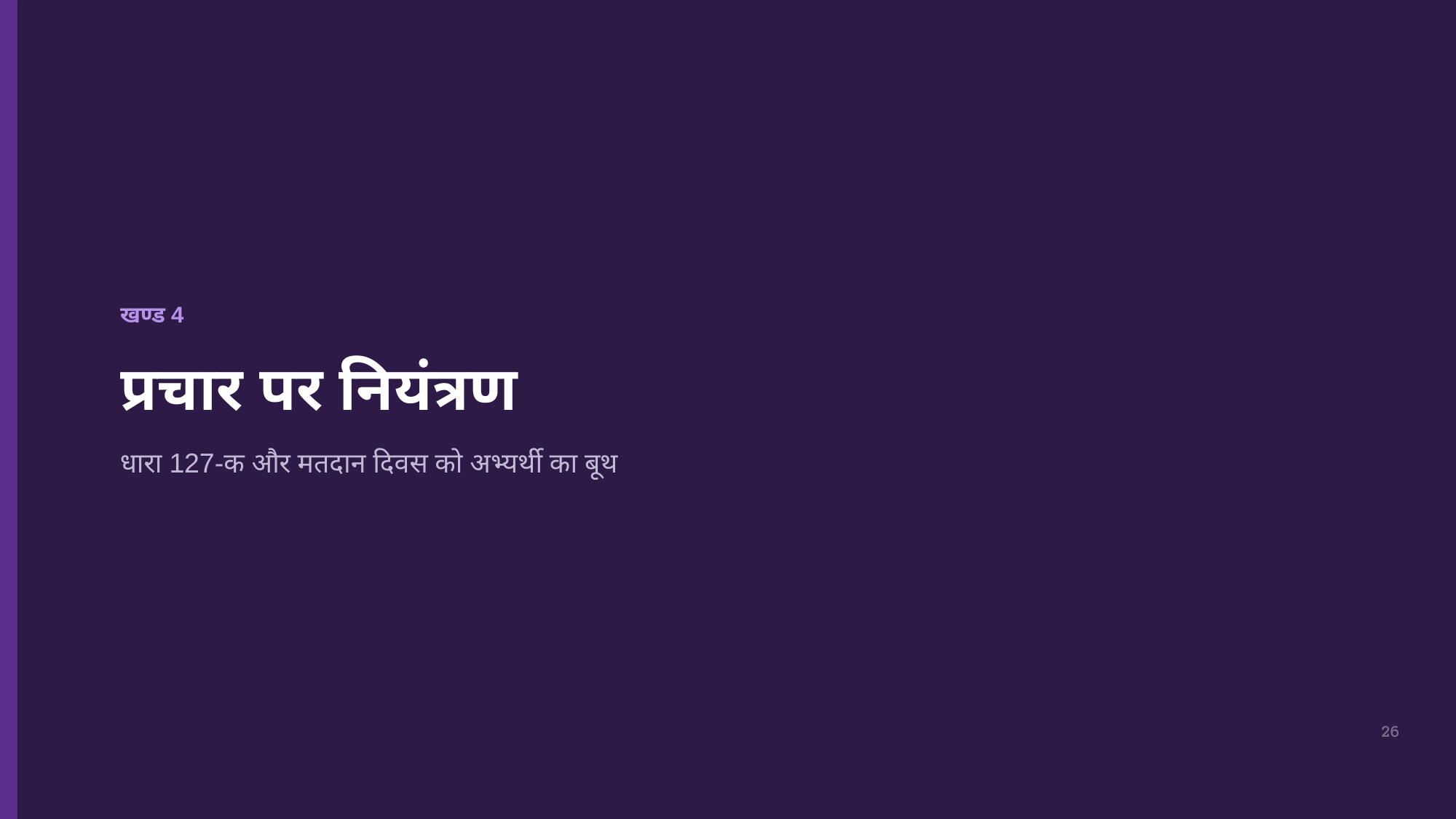

खण्ड 4
प्रचार पर नियंत्रण
धारा 127-क और मतदान दिवस को अभ्यर्थी का बूथ
26